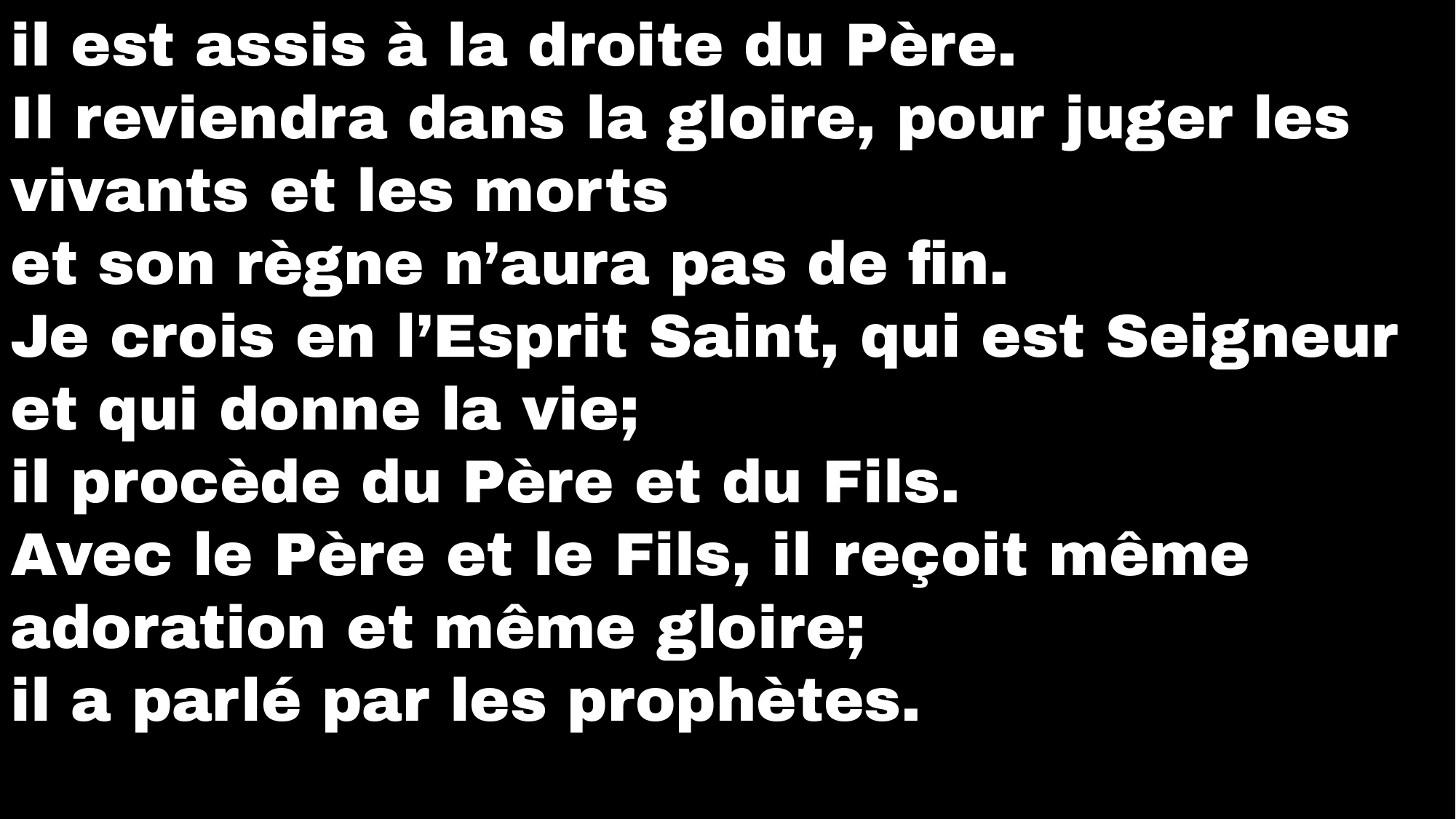

il est assis à la droite du Père.
Il reviendra dans la gloire, pour juger les vivants et les morts
et son règne n’aura pas de fin.
Je crois en l’Esprit Saint, qui est Seigneur et qui donne la vie;
il procède du Père et du Fils.
Avec le Père et le Fils, il reçoit même adoration et même gloire;
il a parlé par les prophètes.